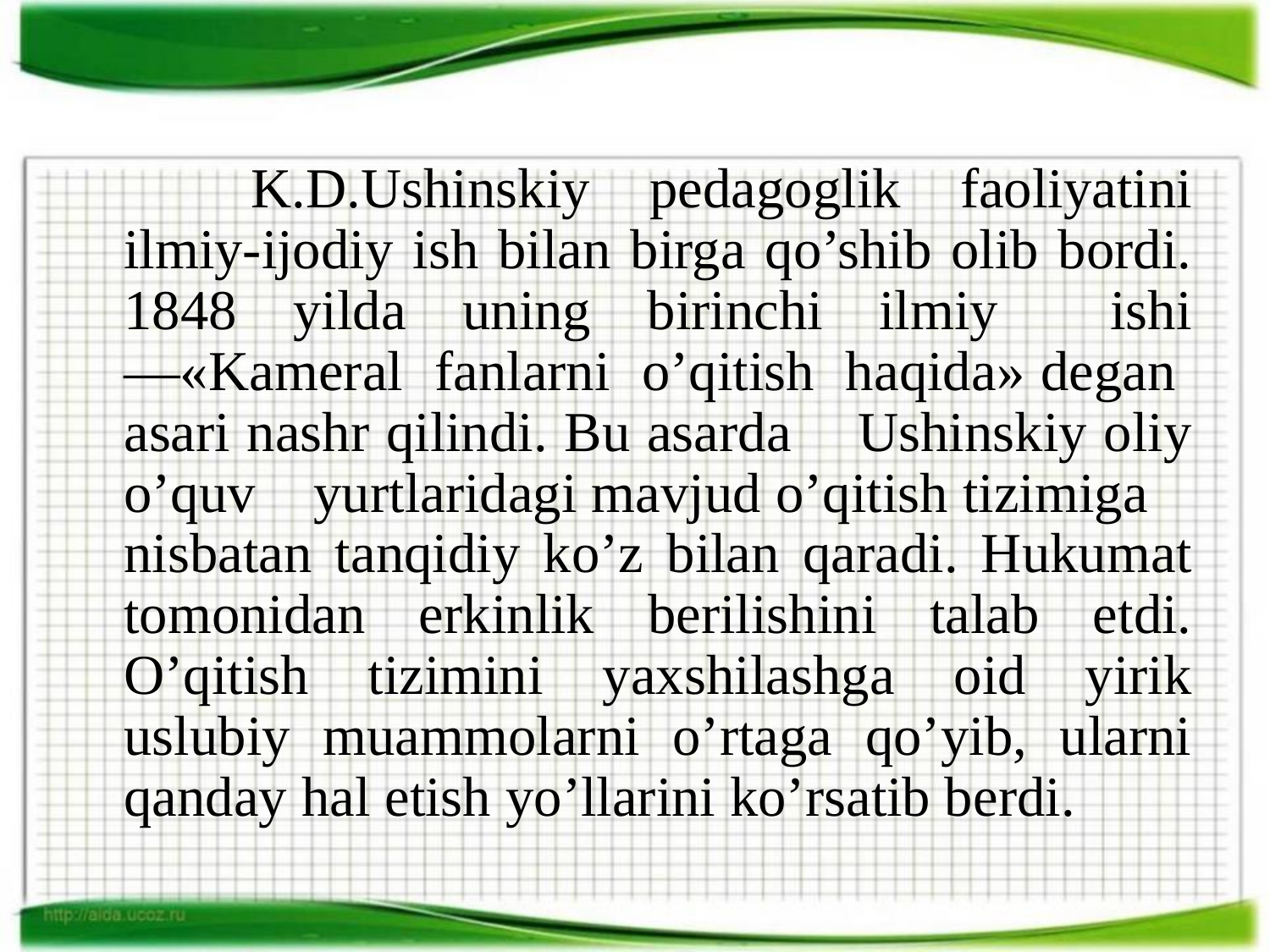

K.D.Ushinskiy pedagoglik faoliyatini ilmiy-ijodiy ish bilan birga qo’shib olib bordi. 1848 yilda uning birinchi ilmiy  ishi —«Kameral  fanlarni  o’qitish  haqida» degan  asari nashr qilindi. Bu asarda    Ushinskiy oliy o’quv    yurtlaridagi mavjud o’qitish tizimiga    nisbatan tanqidiy ko’z bilan qaradi. Hukumat tomonidan erkinlik berilishini talab etdi. O’qitish tizimini yaxshilashga oid yirik uslubiy muammolarni o’rtaga qo’yib, ularni qanday hal etish yo’llarini ko’rsatib berdi.